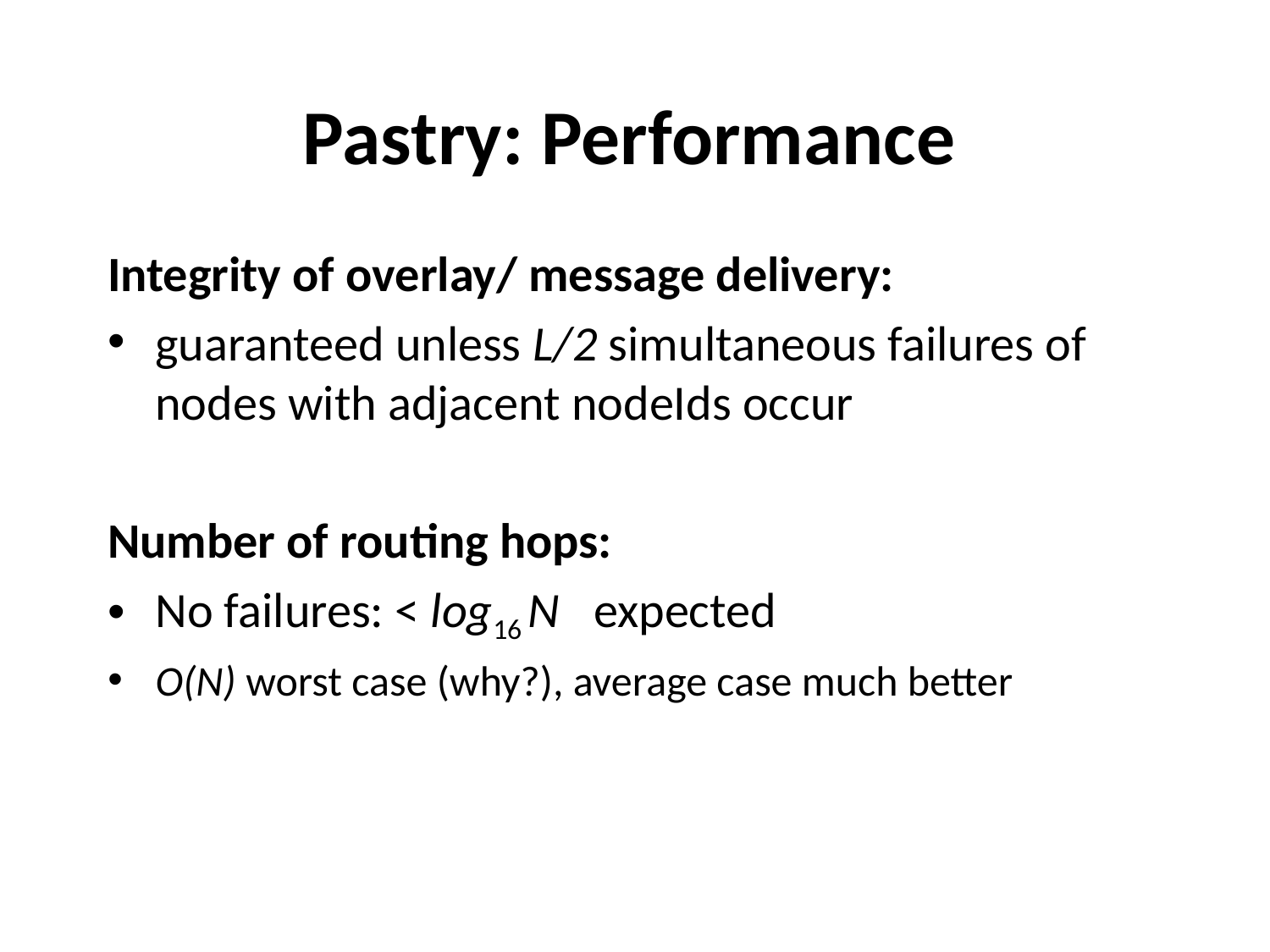

# Pastry: Performance
Integrity of overlay/ message delivery:
guaranteed unless L/2 simultaneous failures of nodes with adjacent nodeIds occur

Number of routing hops:
No failures: < log16 N   expected
O(N) worst case (why?), average case much better